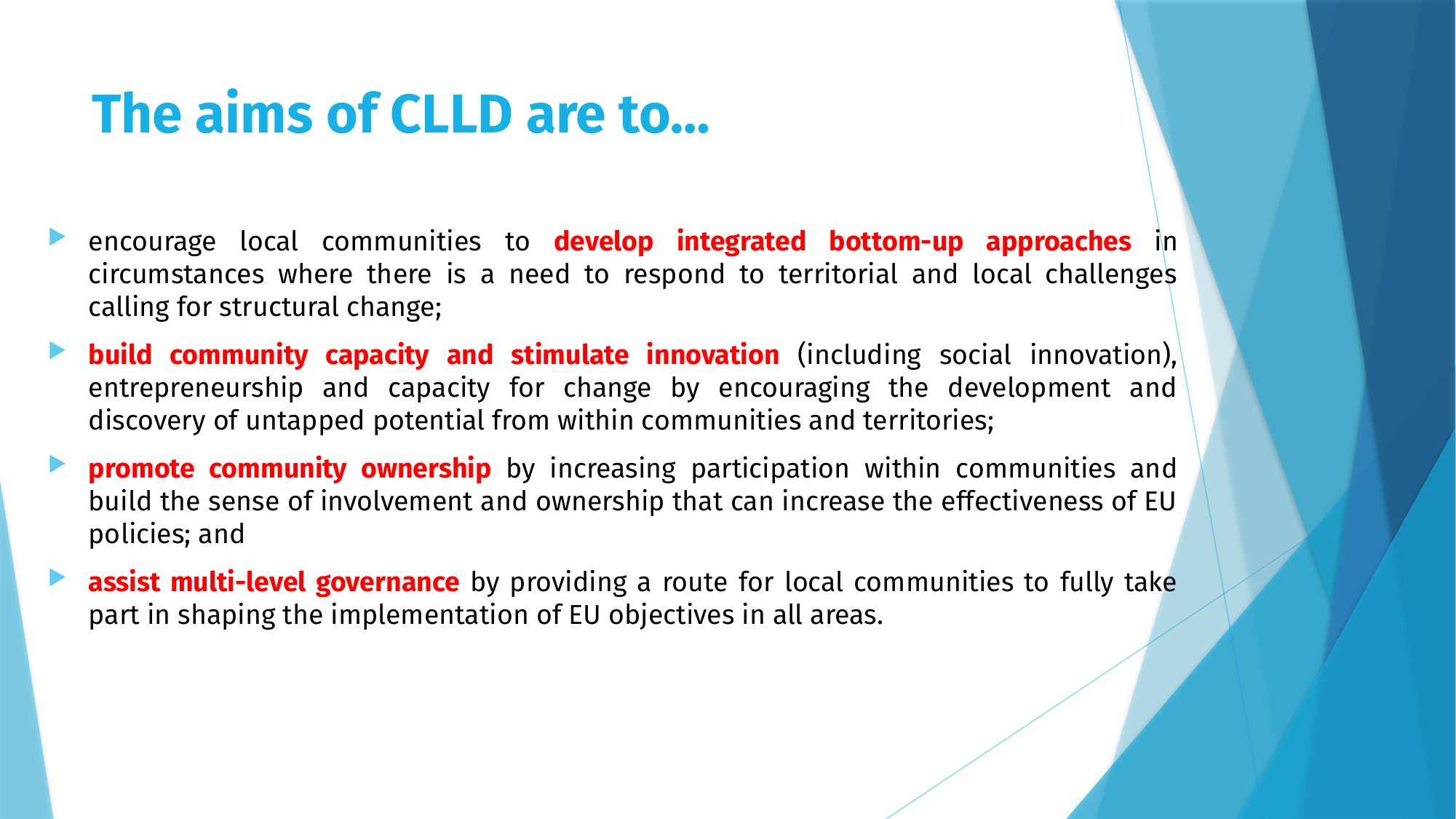

# The aims of CLLD are to…
encourage local communities to develop integrated bottom-up approaches in circumstances where there is a need to respond to territorial and local challenges calling for structural change;
build community capacity and stimulate innovation (including social innovation), entrepreneurship and capacity for change by encouraging the development and discovery of untapped potential from within communities and territories;
promote community ownership by increasing participation within communities and build the sense of involvement and ownership that can increase the effectiveness of EU policies; and
assist multi-level governance by providing a route for local communities to fully take part in shaping the implementation of EU objectives in all areas.